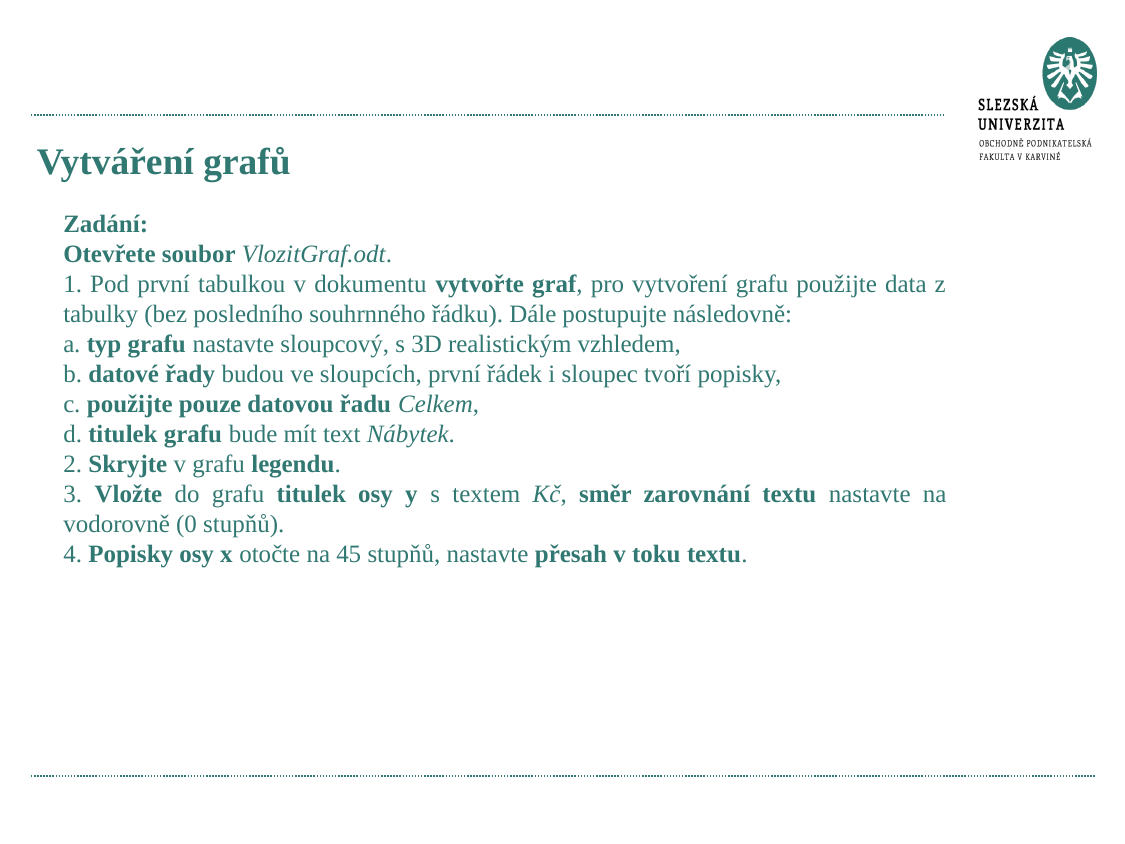

# Vytváření grafů
Zadání:
Otevřete soubor VlozitGraf.odt.
1. Pod první tabulkou v dokumentu vytvořte graf, pro vytvoření grafu použijte data z tabulky (bez posledního souhrnného řádku). Dále postupujte následovně:
a. typ grafu nastavte sloupcový, s 3D realistickým vzhledem,
b. datové řady budou ve sloupcích, první řádek i sloupec tvoří popisky,
c. použijte pouze datovou řadu Celkem,
d. titulek grafu bude mít text Nábytek.
2. Skryjte v grafu legendu.
3. Vložte do grafu titulek osy y s textem Kč, směr zarovnání textu nastavte na vodorovně (0 stupňů).
4. Popisky osy x otočte na 45 stupňů, nastavte přesah v toku textu.